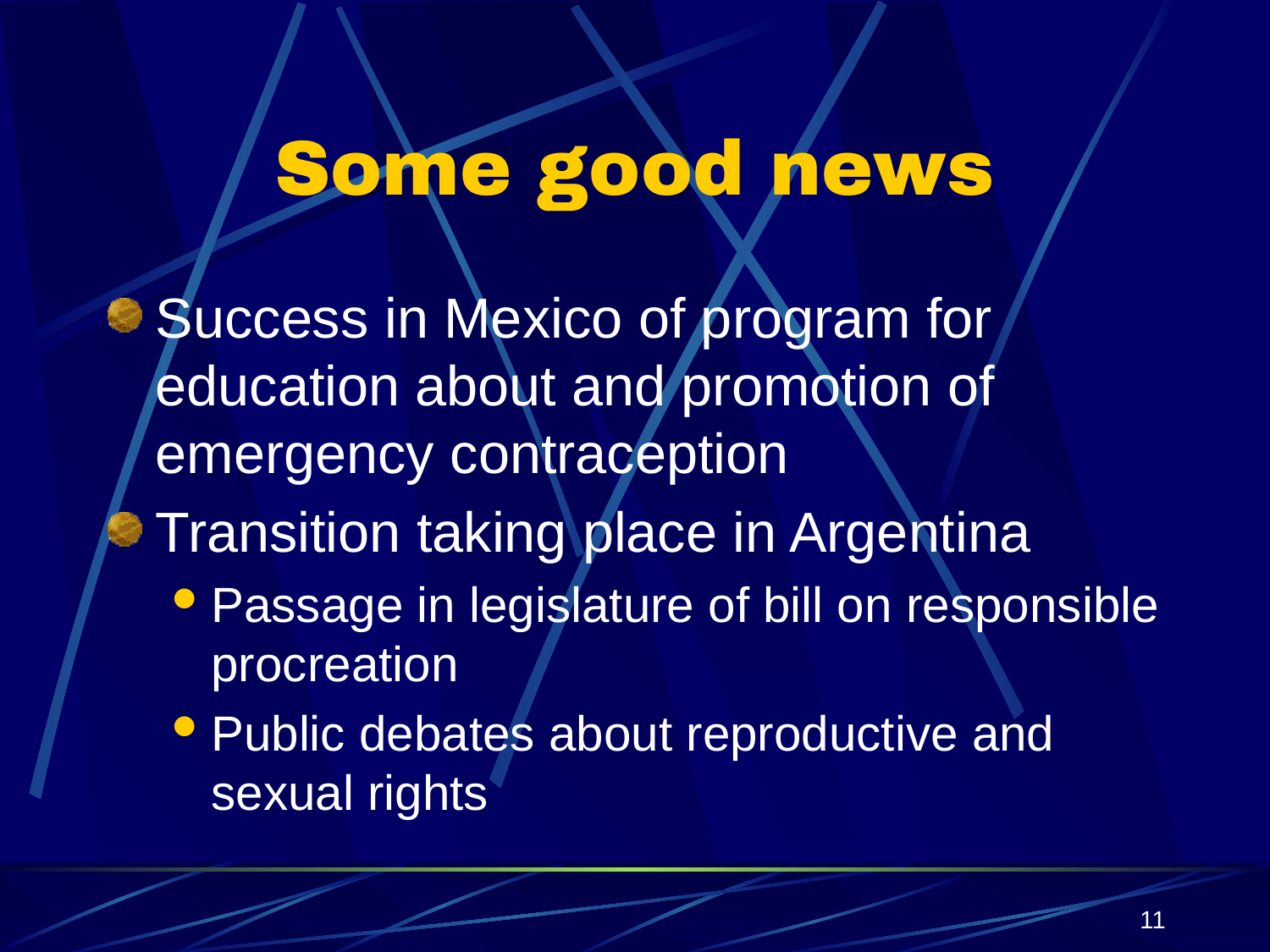

# Some good news
Success in Mexico of program for education about and promotion of emergency contraception
Transition taking place in Argentina
Passage in legislature of bill on responsible procreation
Public debates about reproductive and sexual rights
11